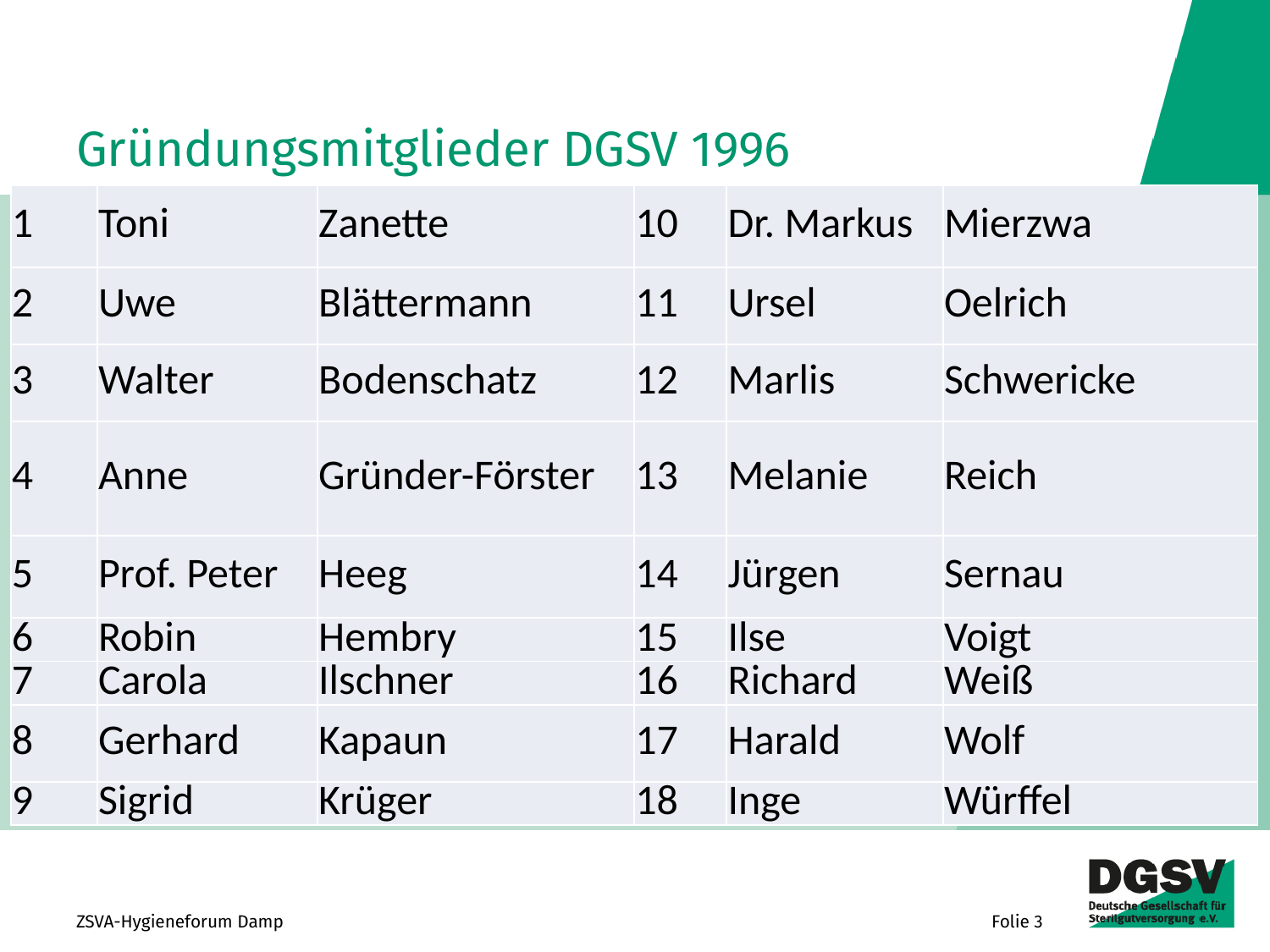

# Gründungsmitglieder DGSV 1996
| 1 | Toni | Zanette | 10 | Dr. Markus | Mierzwa |
| --- | --- | --- | --- | --- | --- |
| 2 | Uwe | Blättermann | 11 | Ursel | Oelrich |
| 3 | Walter | Bodenschatz | 12 | Marlis | Schwericke |
| 4 | Anne | Gründer-Förster | 13 | Melanie | Reich |
| 5 | Prof. Peter | Heeg | 14 | Jürgen | Sernau |
| 6 | Robin | Hembry | 15 | Ilse | Voigt |
| 7 | Carola | Ilschner | 16 | Richard | Weiß |
| 8 | Gerhard | Kapaun | 17 | Harald | Wolf |
| 9 | Sigrid | Krüger | 18 | Inge | Würffel |
ZSVA-Hygieneforum Damp
Folie 3